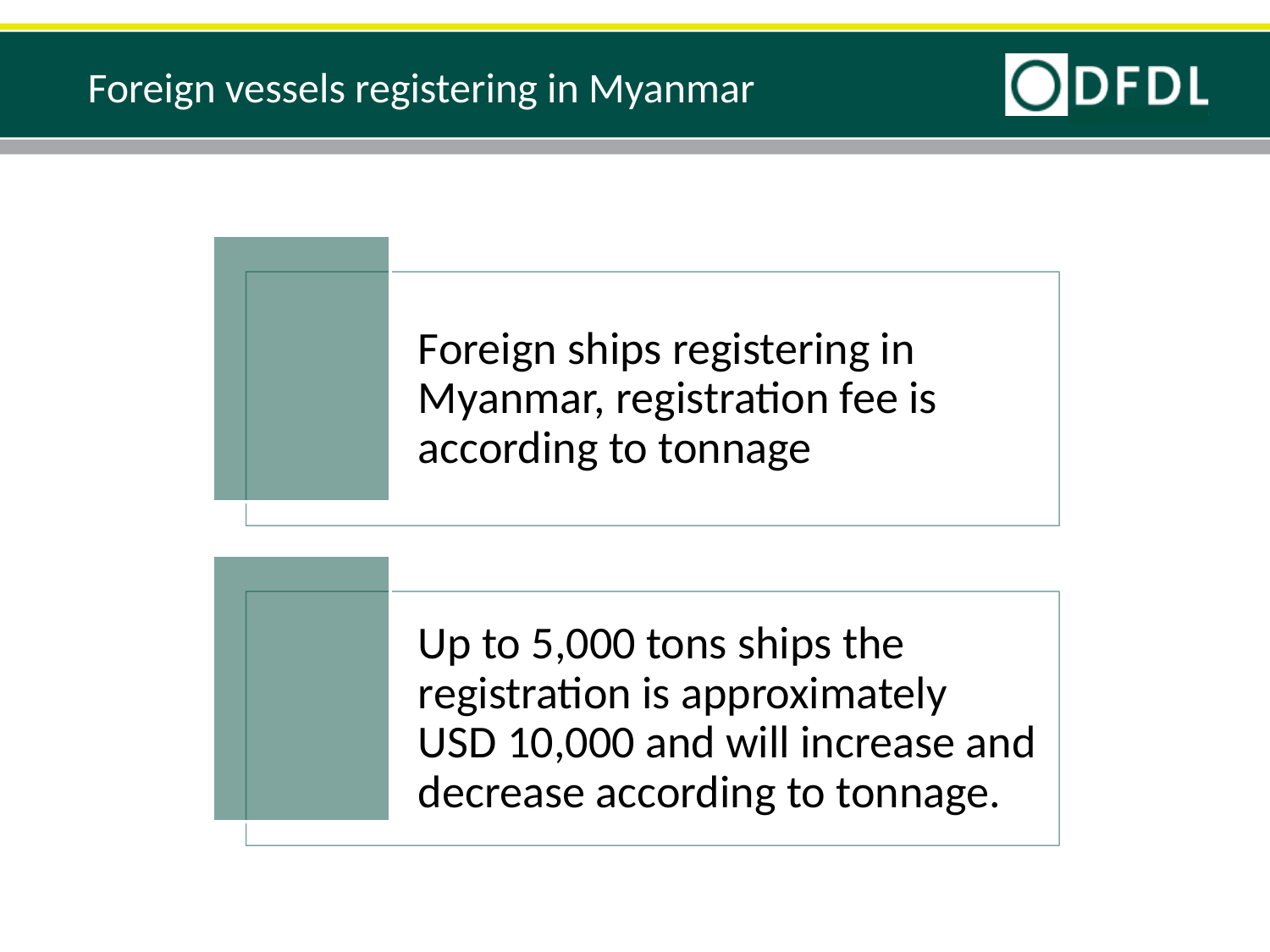

# Foreign vessels registering in Myanmar
Foreign ships registering in Myanmar, registration fee is according to tonnage
Up to 5,000 tons ships the registration is approximately  USD 10,000 and will increase and decrease according to tonnage.